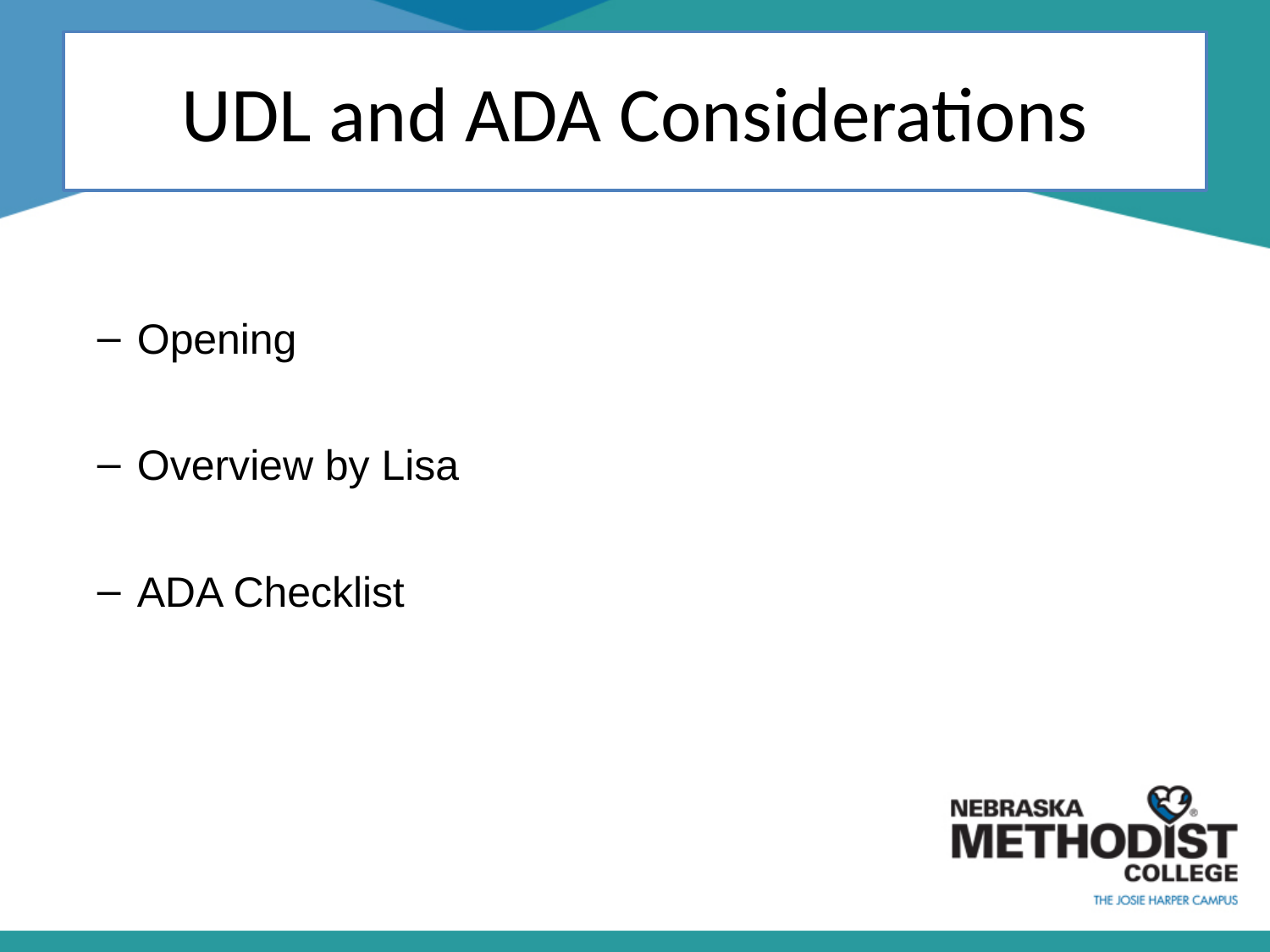

# UDL and ADA Considerations
Opening

Overview by Lisa

ADA Checklist